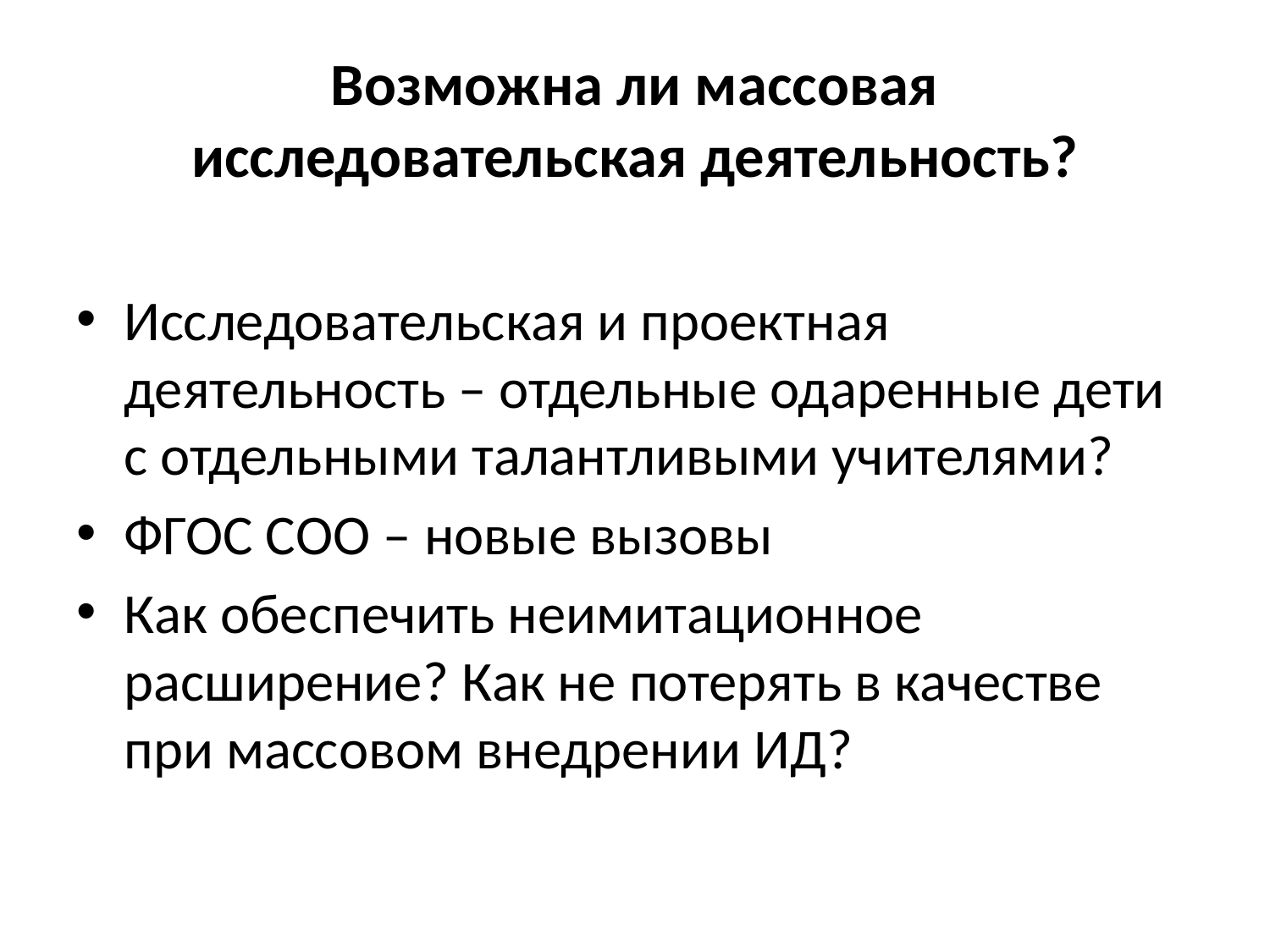

# Возможна ли массовая исследовательская деятельность?
Исследовательская и проектная деятельность – отдельные одаренные дети с отдельными талантливыми учителями?
ФГОС СОО – новые вызовы
Как обеспечить неимитационное расширение? Как не потерять в качестве при массовом внедрении ИД?